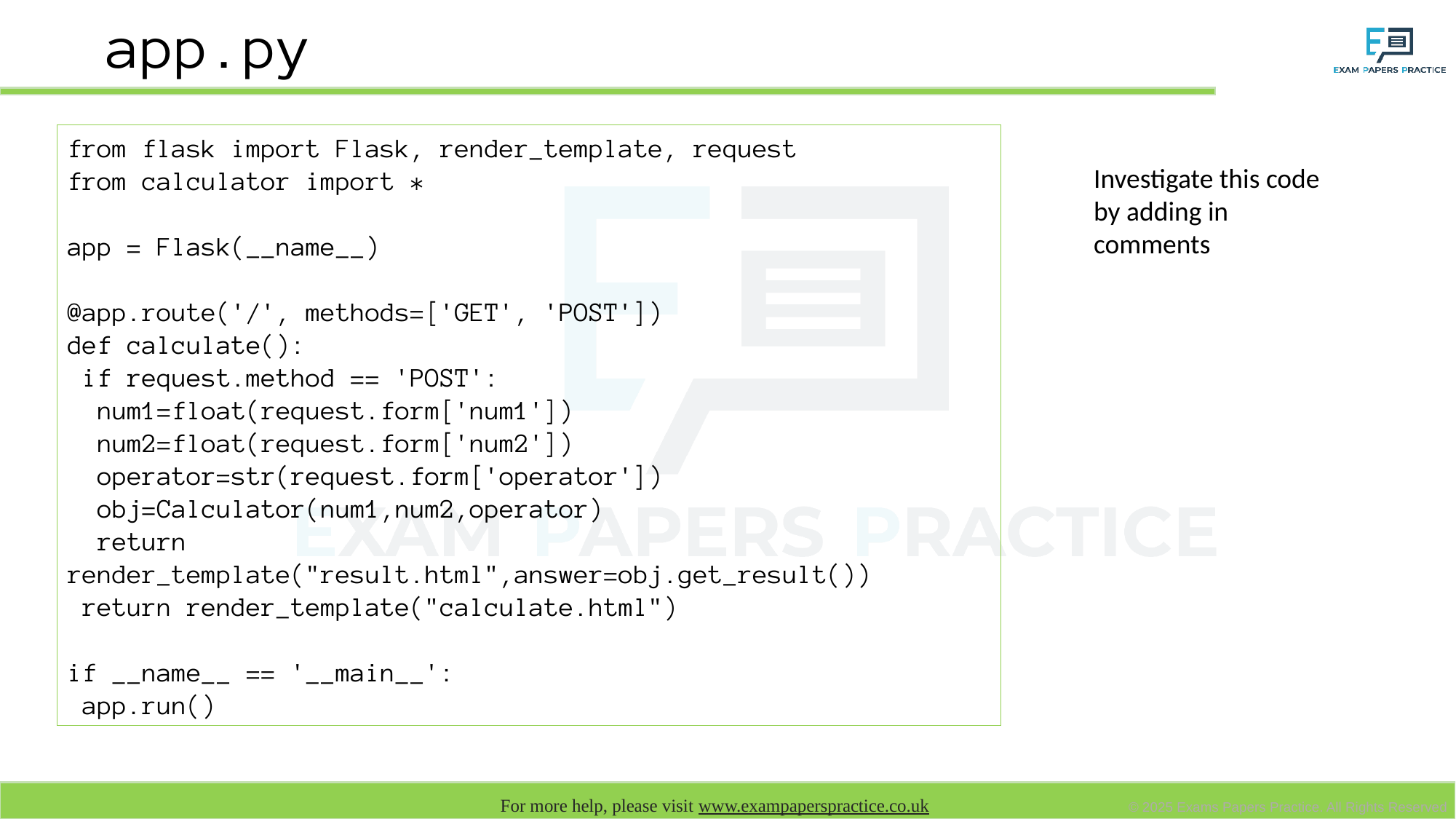

# app.py
from flask import Flask, render_template, request
from calculator import *

app = Flask(__name__)

@app.route('/', methods=['GET', 'POST'])
def calculate():
 if request.method == 'POST':
  num1=float(request.form['num1'])
  num2=float(request.form['num2'])
  operator=str(request.form['operator'])
  obj=Calculator(num1,num2,operator)
  return render_template("result.html",answer=obj.get_result())
 return render_template("calculate.html")

if __name__ == '__main__':
 app.run()
Investigate this code by adding in comments